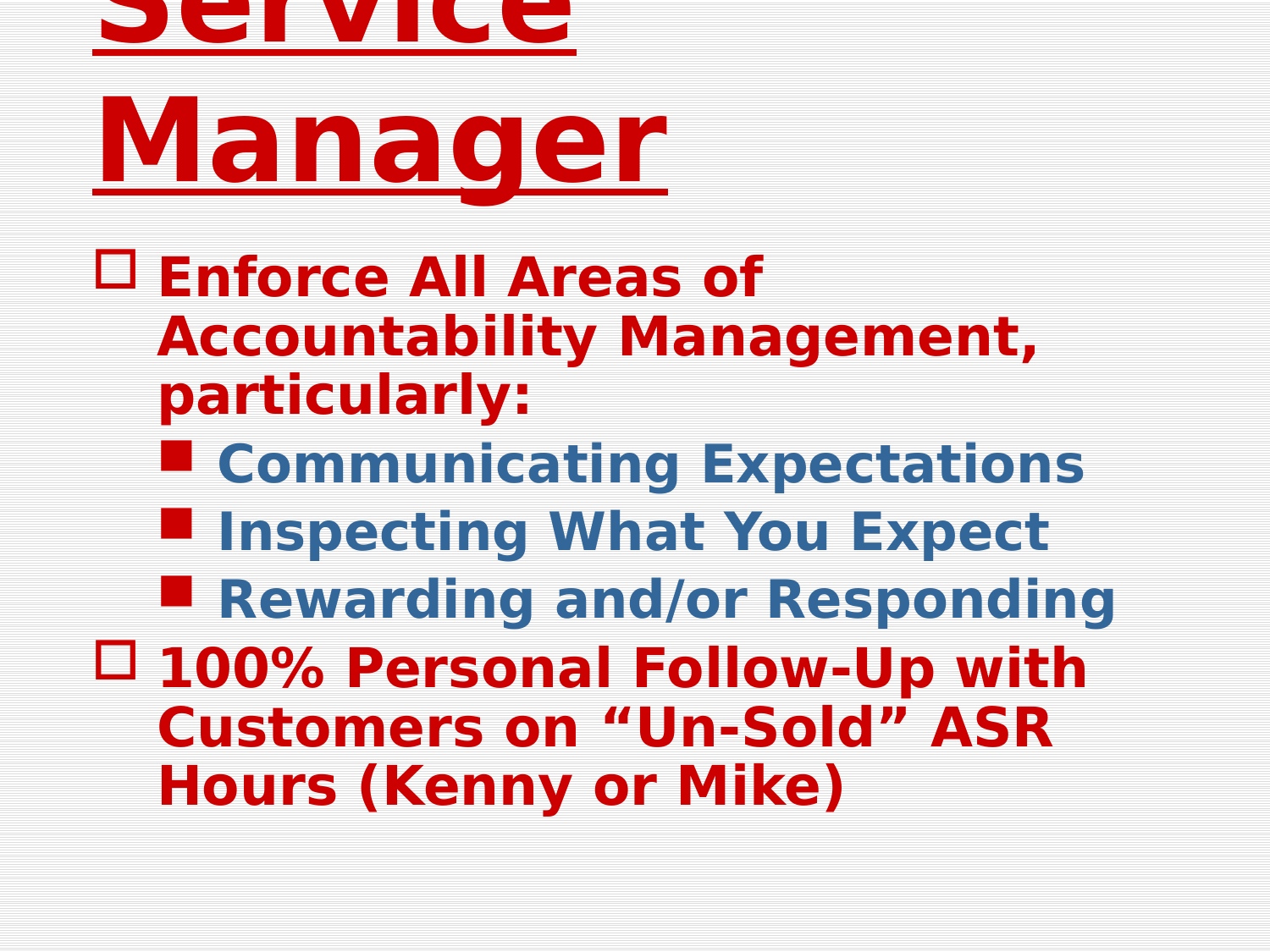

# Service Manager
Enforce All Areas of Accountability Management, particularly:
Communicating Expectations
Inspecting What You Expect
Rewarding and/or Responding
100% Personal Follow-Up with Customers on “Un-Sold” ASR Hours (Kenny or Mike)